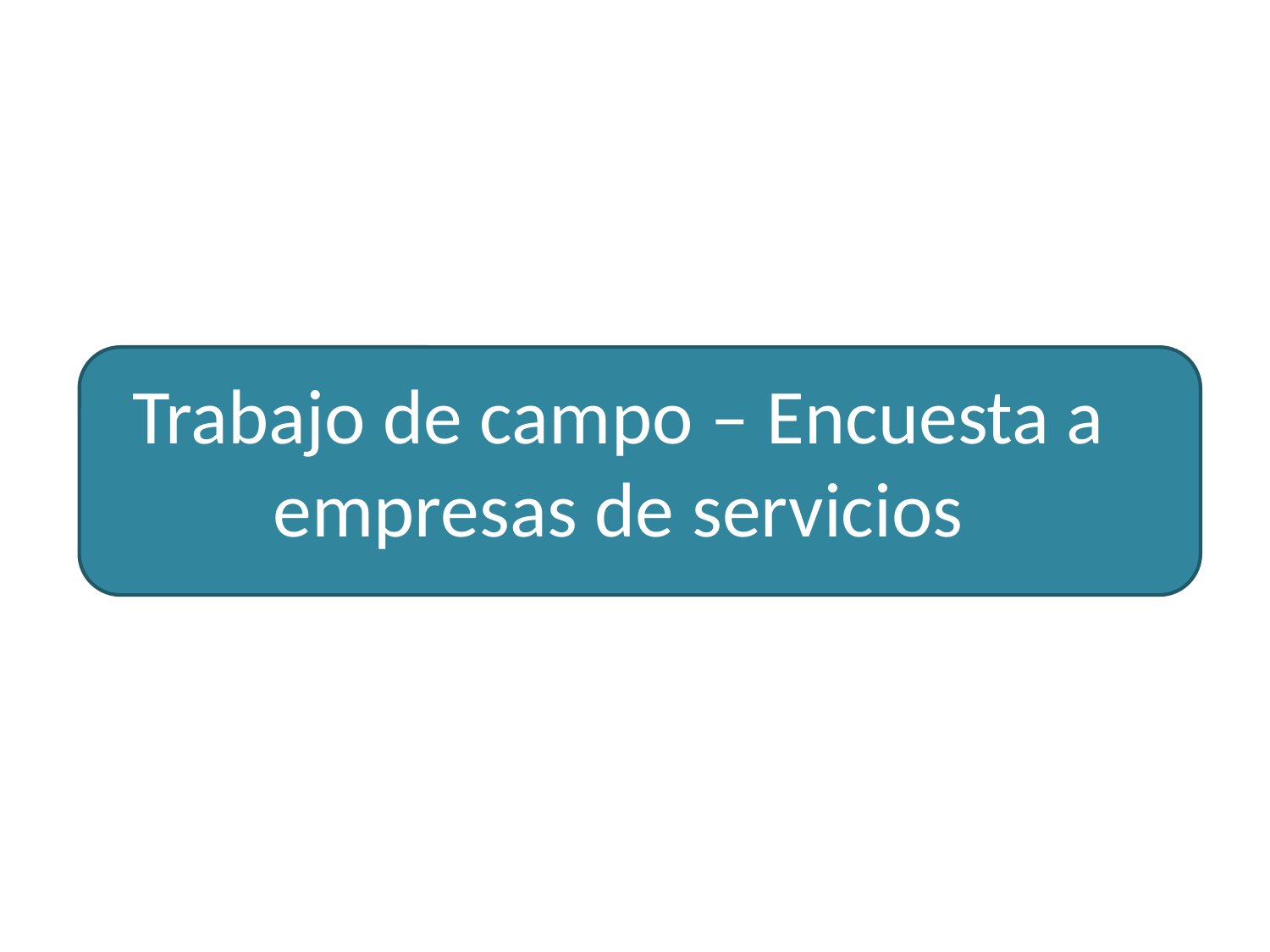

# Trabajo de campo – Encuesta a empresas de servicios